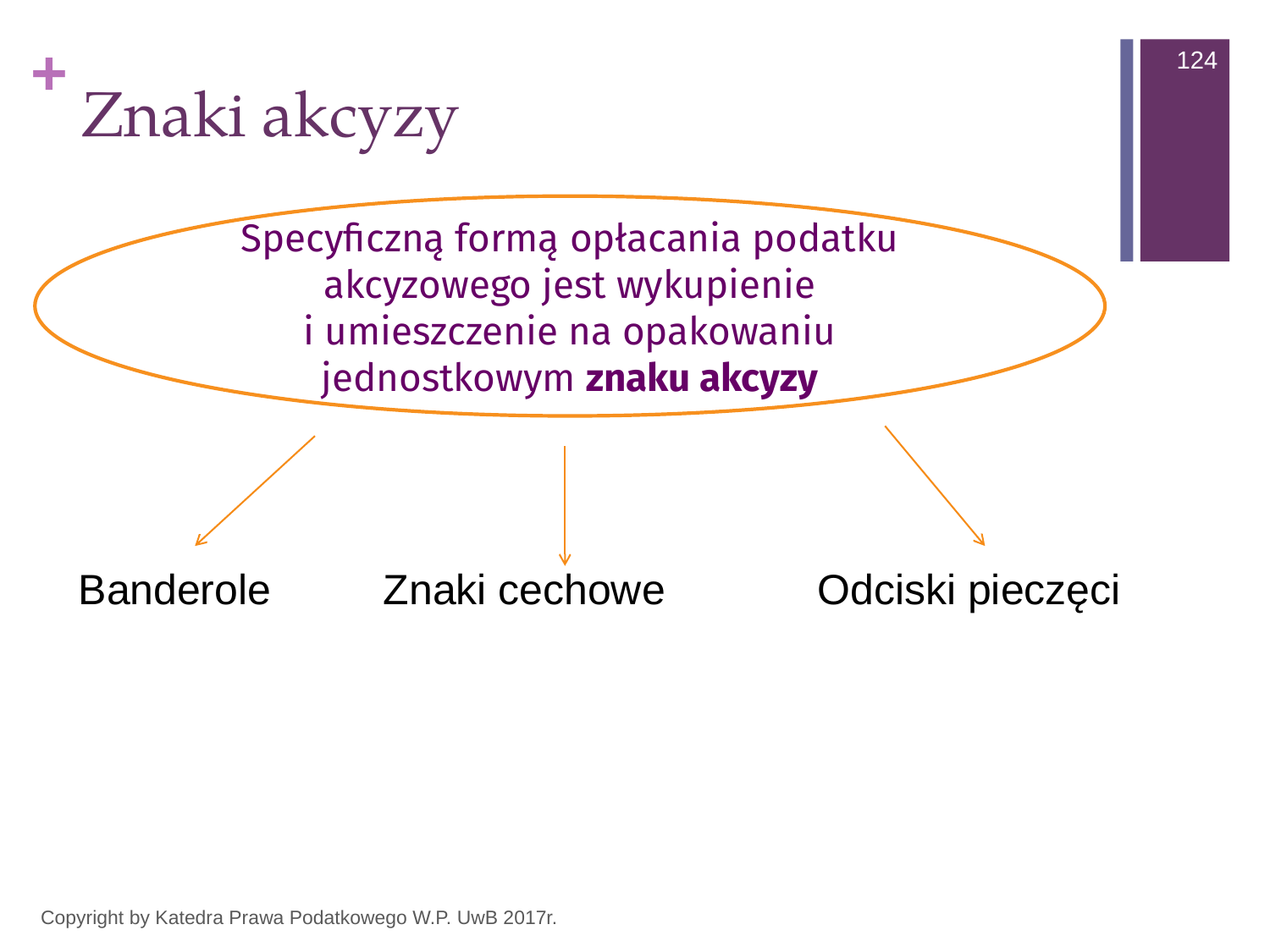

124
# Znaki akcyzy

Specyficzną formą opłacania podatku akcyzowego jest wykupienie i umieszczenie na opakowaniu jednostkowym znaku akcyzy

Banderole
Znaki cechowe
Odciski pieczęci
Copyright by Katedra Prawa Podatkowego W.P. UwB 2017r.